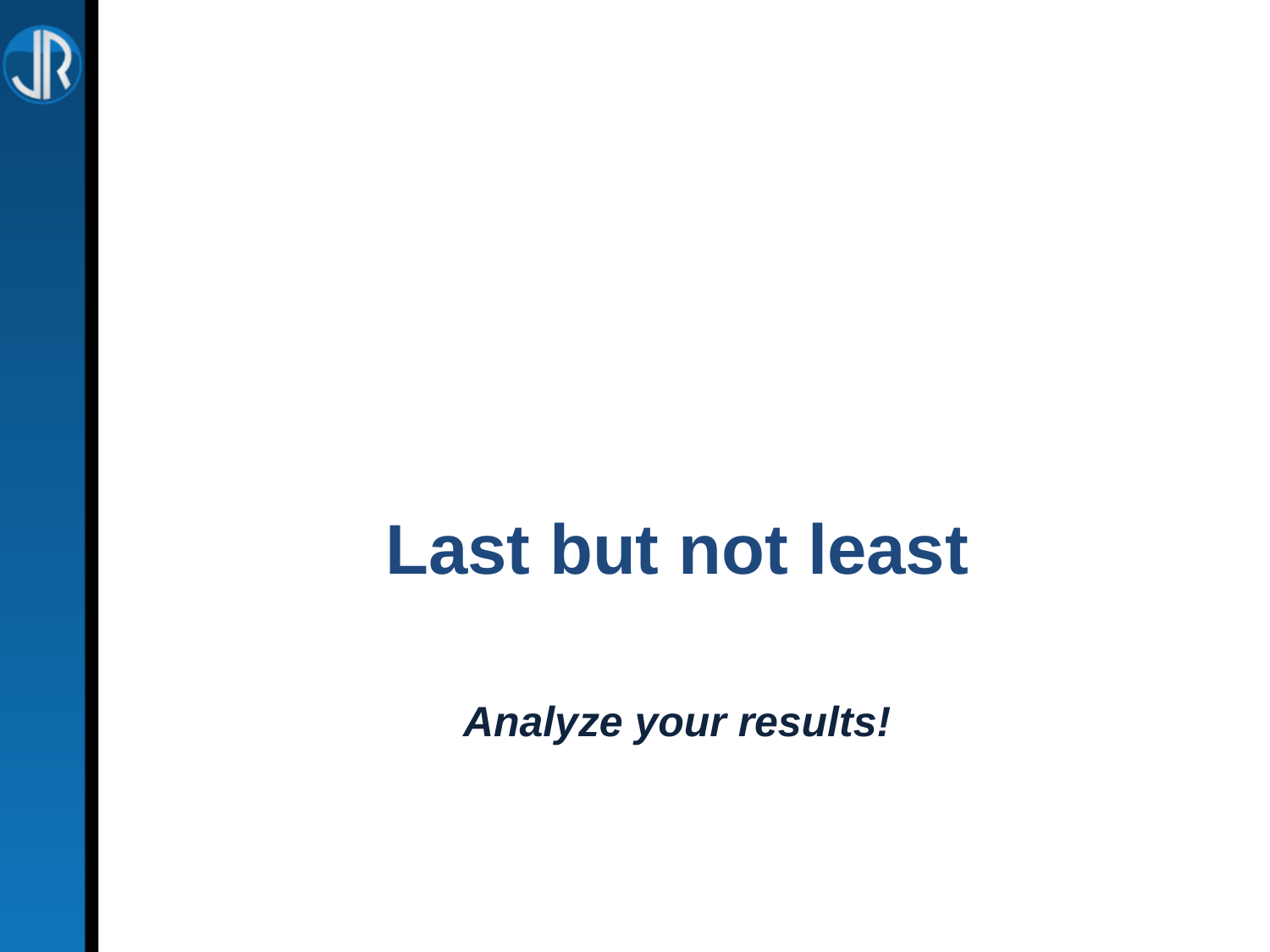

Last but not least
Analyze your results!